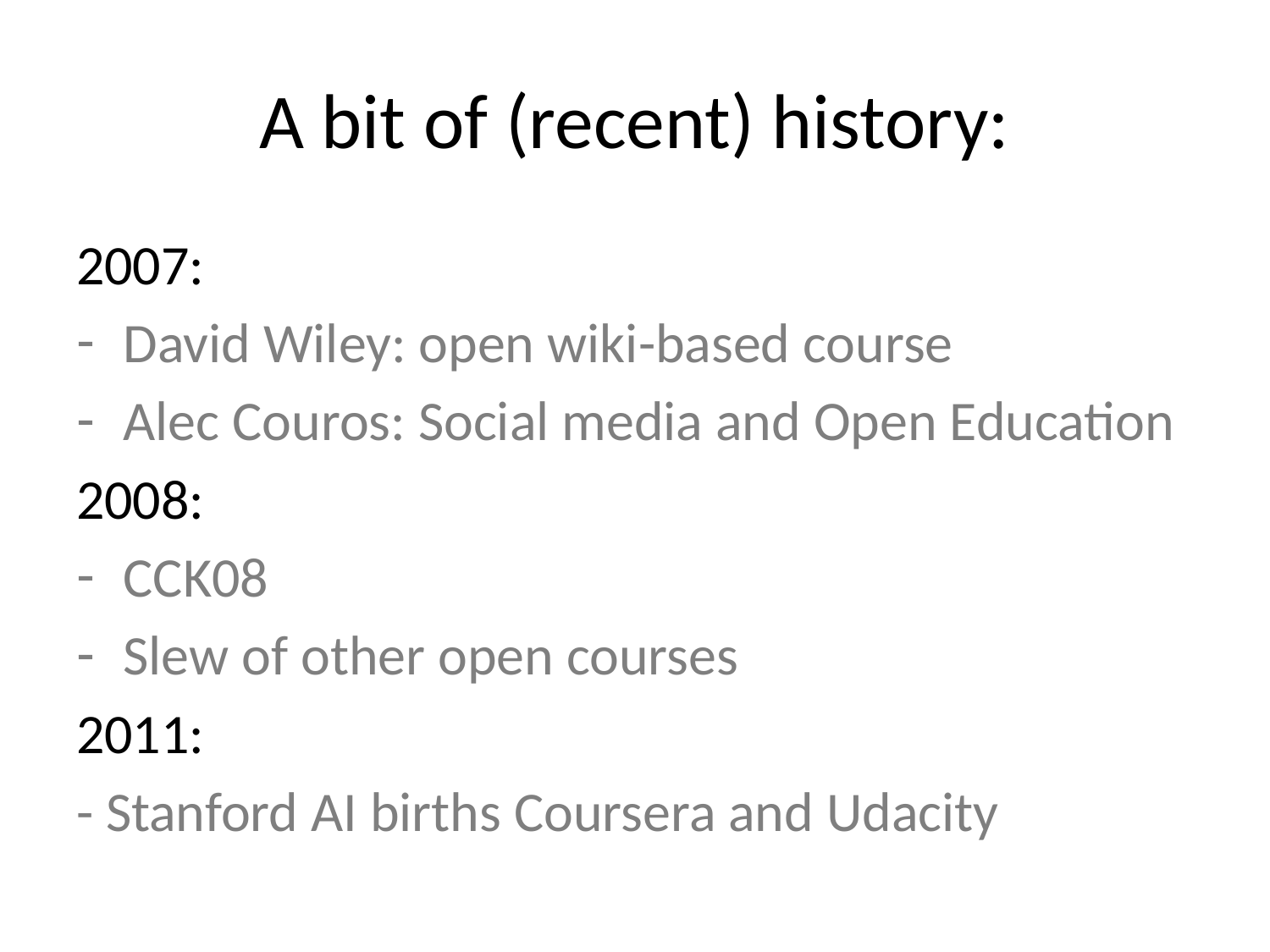

# A bit of (recent) history:
2007:
David Wiley: open wiki-based course
Alec Couros: Social media and Open Education
2008:
CCK08
Slew of other open courses
2011:
- Stanford AI births Coursera and Udacity